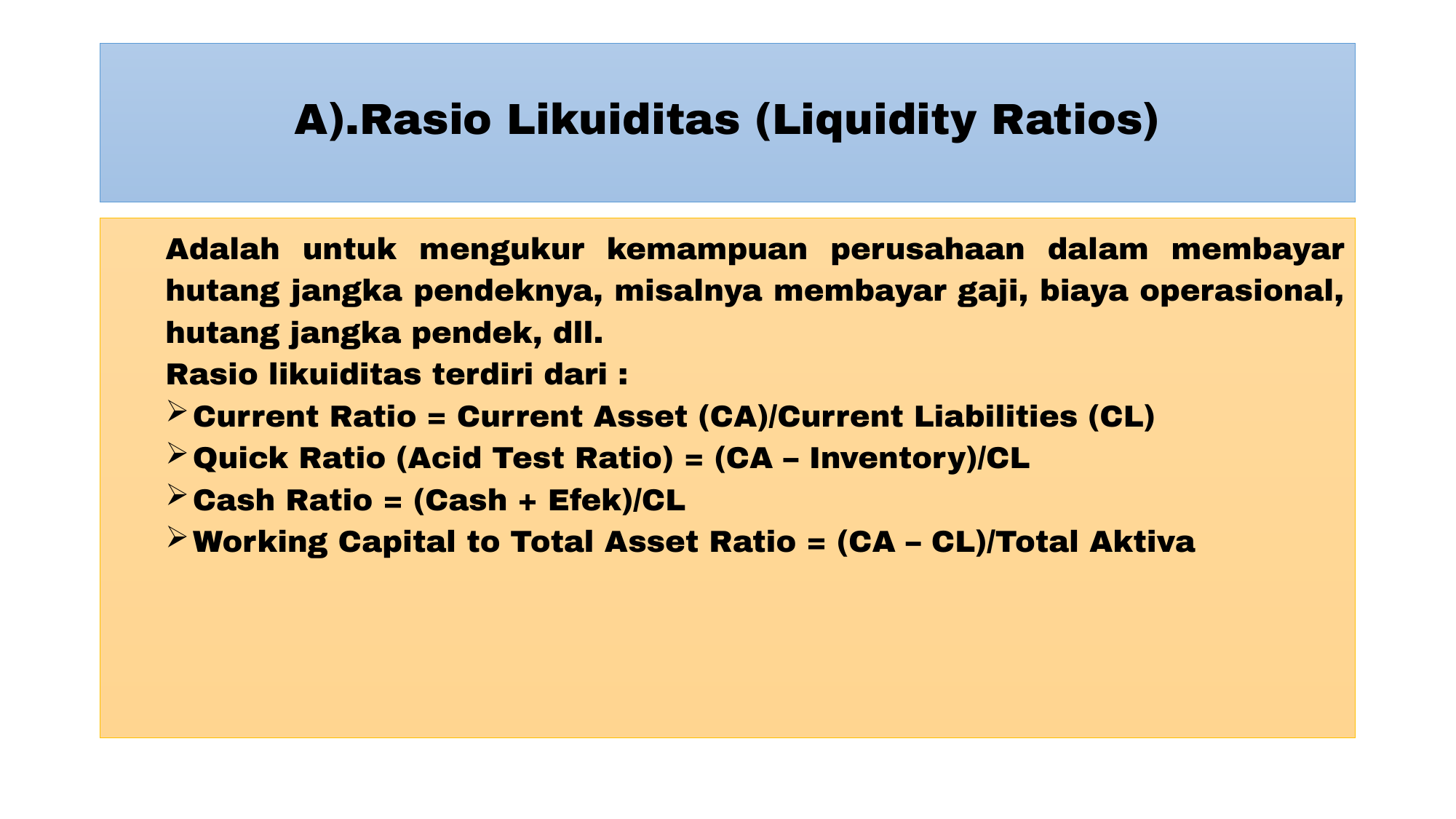

# A).Rasio Likuiditas (Liquidity Ratios)
Adalah untuk mengukur kemampuan perusahaan dalam membayar hutang jangka pendeknya, misalnya membayar gaji, biaya operasional, hutang jangka pendek, dll.
Rasio likuiditas terdiri dari :
Current Ratio = Current Asset (CA)/Current Liabilities (CL)
Quick Ratio (Acid Test Ratio) = (CA – Inventory)/CL
Cash Ratio = (Cash + Efek)/CL
Working Capital to Total Asset Ratio = (CA – CL)/Total Aktiva